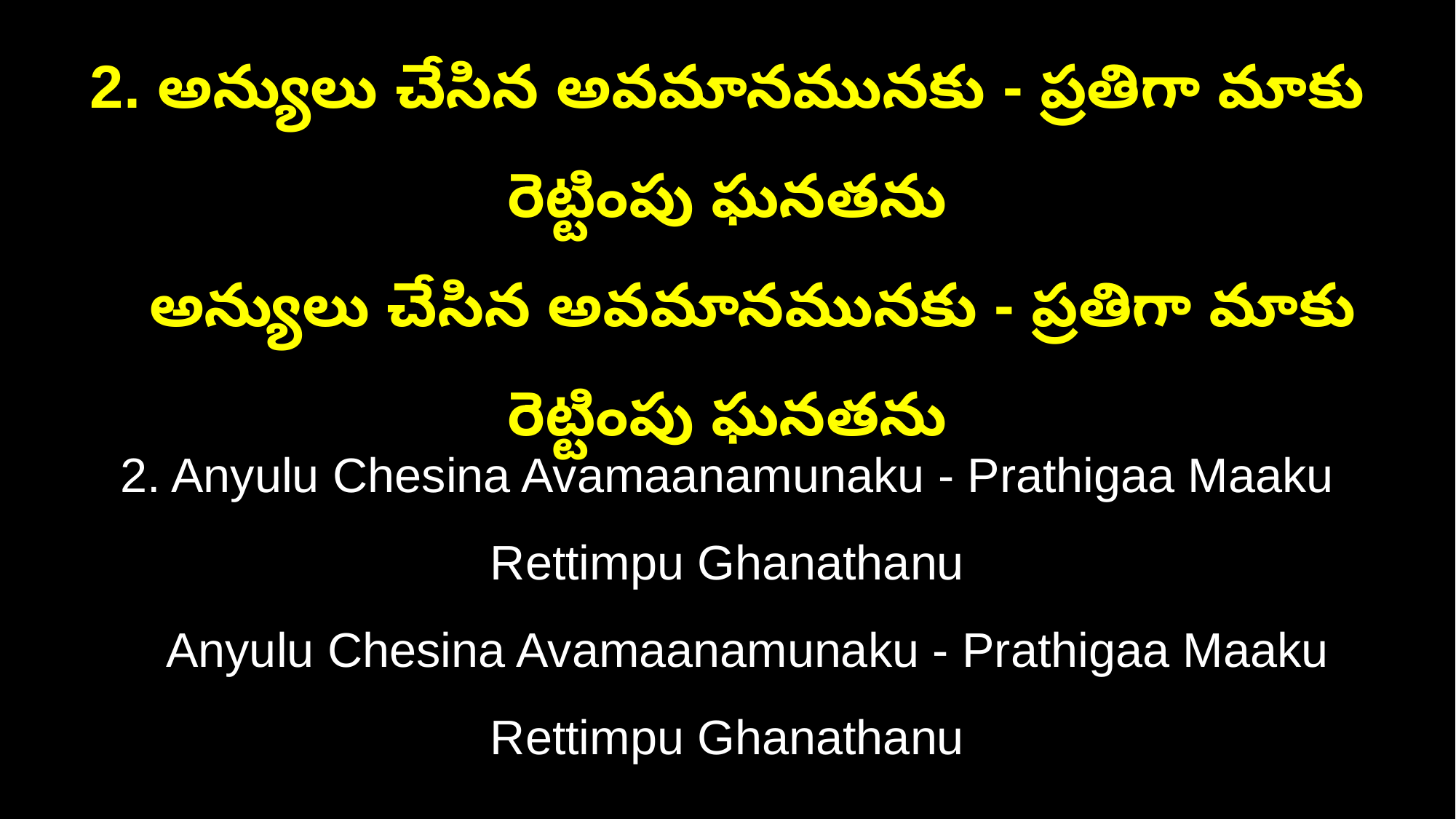

2. అన్యులు చేసిన అవమానమునకు - ప్రతిగా మాకు రెట్టింపు ఘనతను
   అన్యులు చేసిన అవమానమునకు - ప్రతిగా మాకు రెట్టింపు ఘనతను
2. Anyulu Chesina Avamaanamunaku - Prathigaa Maaku Rettimpu Ghanathanu
   Anyulu Chesina Avamaanamunaku - Prathigaa Maaku Rettimpu Ghanathanu